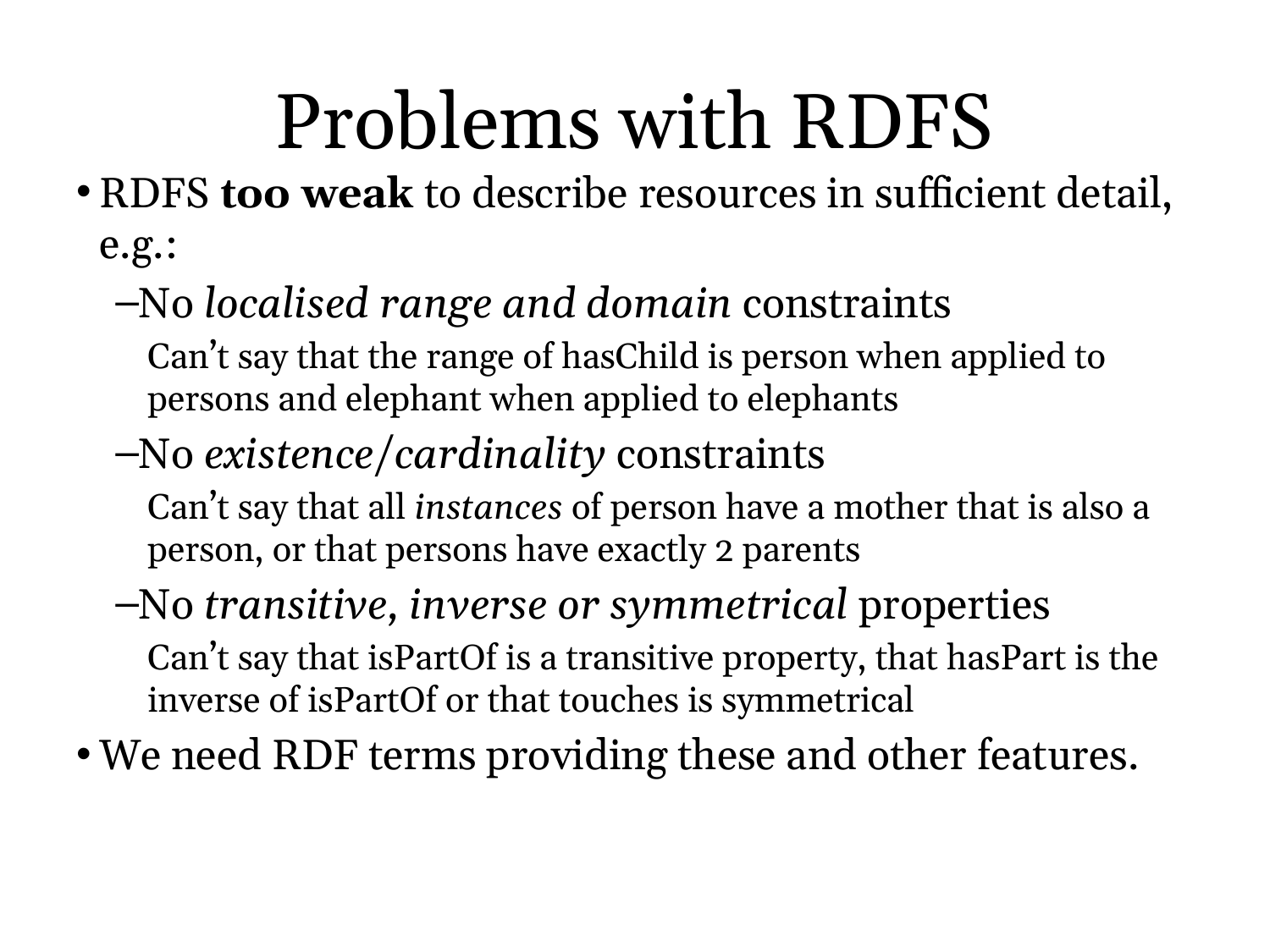

# Problems with RDFS
RDFS too weak to describe resources in sufficient detail, e.g.:
No localised range and domain constraints
Can’t say that the range of hasChild is person when applied to persons and elephant when applied to elephants
No existence/cardinality constraints
Can’t say that all instances of person have a mother that is also a person, or that persons have exactly 2 parents
No transitive, inverse or symmetrical properties
Can’t say that isPartOf is a transitive property, that hasPart is the inverse of isPartOf or that touches is symmetrical
We need RDF terms providing these and other features.